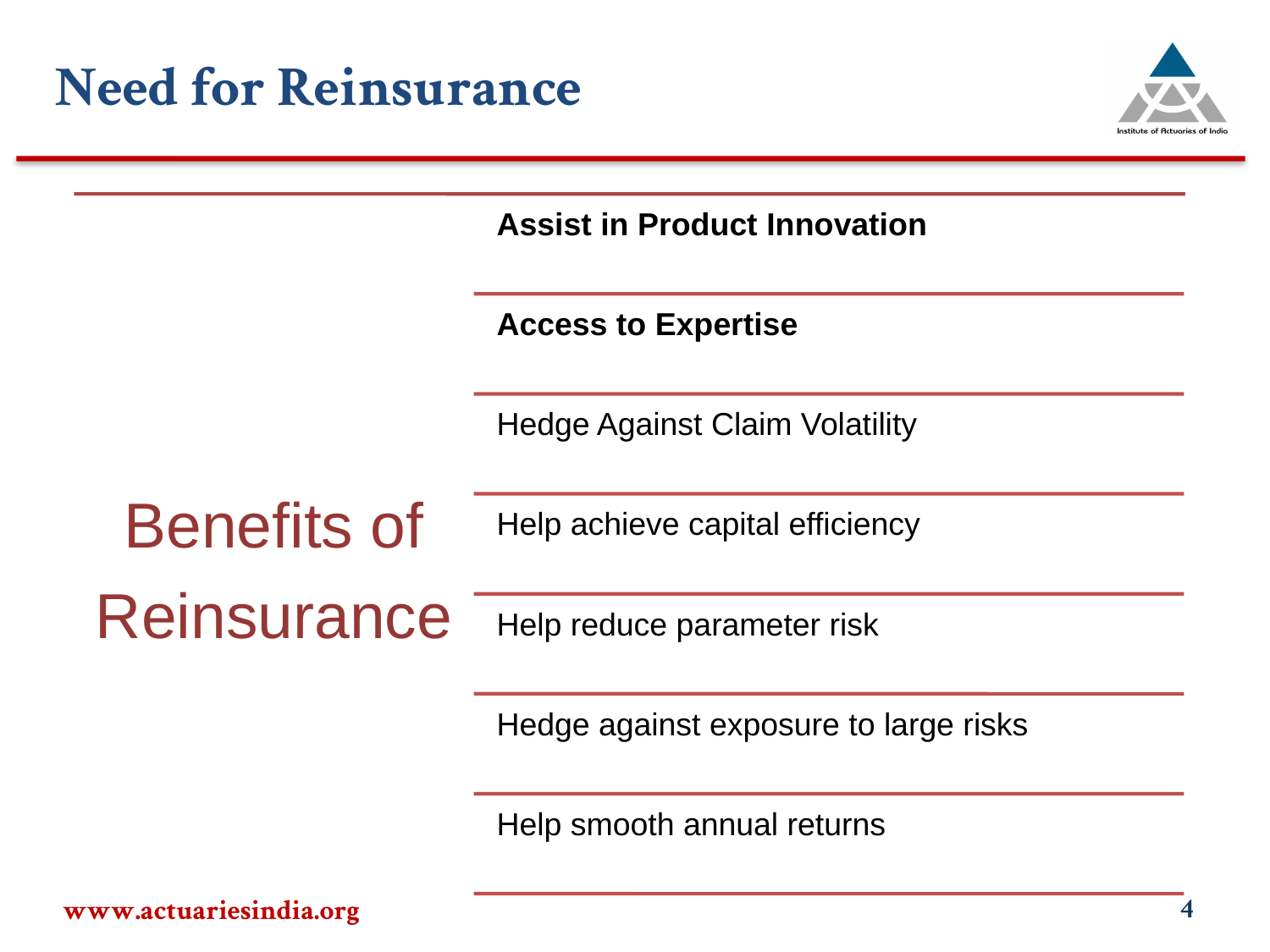

Need for Reinsurance

Benefits of
Reinsurance
Assist in Product Innovation
Access to Expertise
Hedge Against Claim Volatility
Help achieve capital efficiency
Help reduce parameter risk
Hedge against exposure to large risks
Help smooth annual returns
www.actuariesindia.org
4